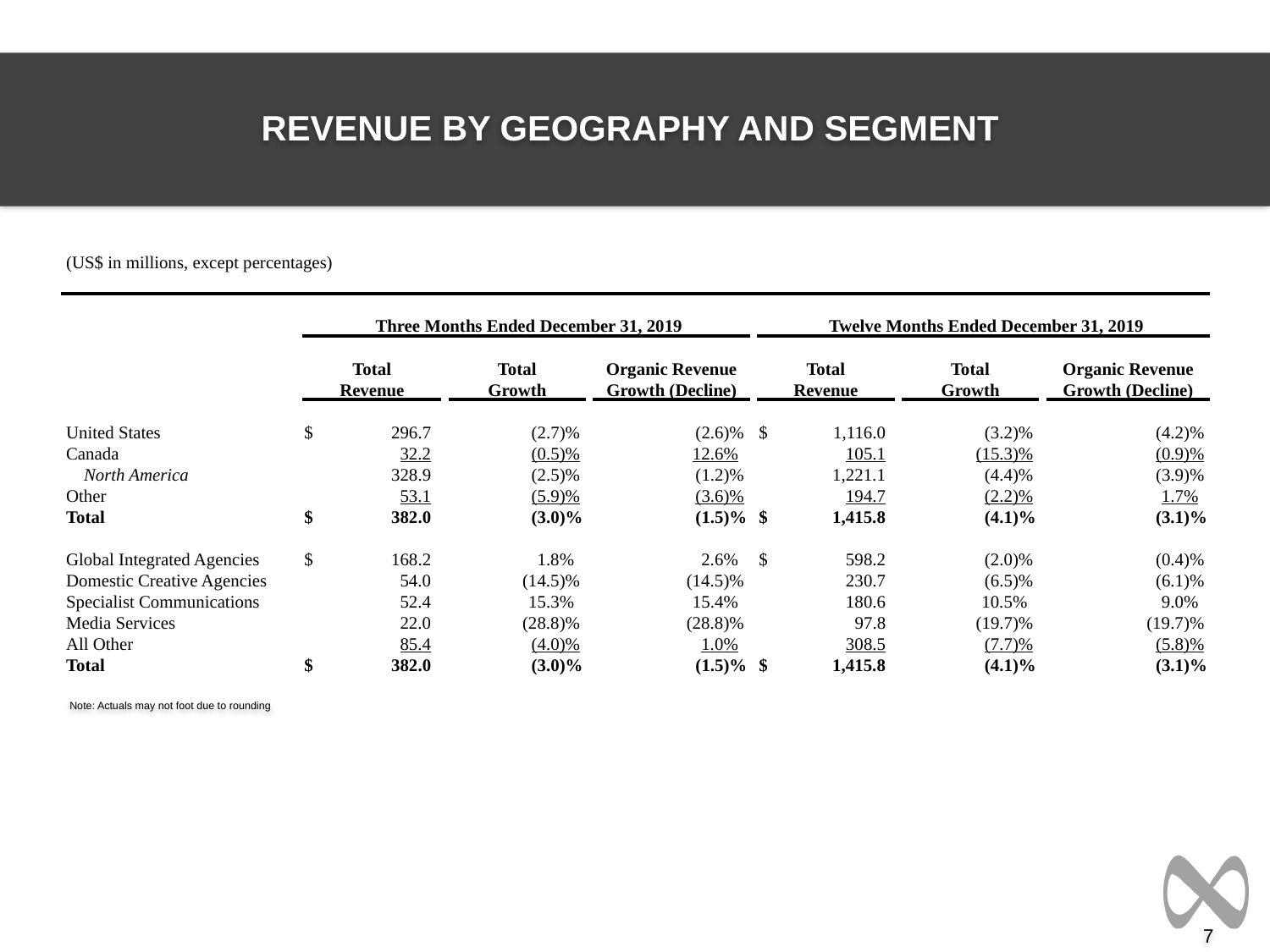

REVENUE BY GEOGRAPHY AND SEGMENT
| (US$ in millions, except percentages) |  |  |  |  |  |  |  |  |  |  |  |  |  |  |  |  |  |  |  |  |
| --- | --- | --- | --- | --- | --- | --- | --- | --- | --- | --- | --- | --- | --- | --- | --- | --- | --- | --- | --- | --- |
|  |  |  |  |  |  |  |  |  |  |  |  |  |  |  |  |  |  |  |  |  |
|  |  |  |  |  |  |  |  |  |  |  |  |  |  |  |  |  |  |  |  |  |
|  |  | Three Months Ended December 31, 2019 | Three Months Ended December 31, 2019 |  |  |  |  |  |  |  |  | Twelve Months Ended December 31, 2019 | Twelve Months Ended December 31, 2019 |  |  |  |  |  |  |  |
|  |  |  |  |  |  |  |  |  |  |  |  |  |  |  |  |  |  |  |  |  |
|  |  | Total | Total |  |  | Total |  |  | Organic Revenue |  |  | Total | Total |  |  | Total |  |  | Organic Revenue |  |
|  |  | Revenue | Revenue |  |  | Growth |  |  | Growth (Decline) |  |  | Revenue | Revenue |  |  | Growth |  |  | Growth (Decline) |  |
|  |  |  |  |  |  |  |  |  |  |  |  |  |  |  |  |  |  |  |  |  |
| United States |  | $ | 296.7 |  |  | (2.7 | )% |  | (2.6 | )% |  | $ | 1,116.0 |  |  | (3.2 | )% |  | (4.2 | )% |
| Canada |  |  | 32.2 |  |  | (0.5 | )% |  | 12.6 | % |  |  | 105.1 |  |  | (15.3 | )% |  | (0.9 | )% |
| North America |  |  | 328.9 |  |  | (2.5 | )% |  | (1.2 | )% |  |  | 1,221.1 |  |  | (4.4 | )% |  | (3.9 | )% |
| Other |  |  | 53.1 |  |  | (5.9 | )% |  | (3.6 | )% |  |  | 194.7 |  |  | (2.2 | )% |  | 1.7 | % |
| Total |  | $ | 382.0 |  |  | (3.0 | )% |  | (1.5 | )% |  | $ | 1,415.8 |  |  | (4.1 | )% |  | (3.1 | )% |
|  |  |  |  |  |  |  |  |  |  |  |  |  |  |  |  |  |  |  |  |  |
| Global Integrated Agencies |  | $ | 168.2 |  |  | 1.8 | % |  | 2.6 | % |  | $ | 598.2 |  |  | (2.0 | )% |  | (0.4 | )% |
| Domestic Creative Agencies |  |  | 54.0 |  |  | (14.5 | )% |  | (14.5 | )% |  |  | 230.7 |  |  | (6.5 | )% |  | (6.1 | )% |
| Specialist Communications |  |  | 52.4 |  |  | 15.3 | % |  | 15.4 | % |  |  | 180.6 |  |  | 10.5 | % |  | 9.0 | % |
| Media Services |  |  | 22.0 |  |  | (28.8 | )% |  | (28.8 | )% |  |  | 97.8 |  |  | (19.7 | )% |  | (19.7 | )% |
| All Other |  |  | 85.4 |  |  | (4.0 | )% |  | 1.0 | % |  |  | 308.5 |  |  | (7.7 | )% |  | (5.8 | )% |
| Total |  | $ | 382.0 |  |  | (3.0 | )% |  | (1.5 | )% |  | $ | 1,415.8 |  |  | (4.1 | )% |  | (3.1 | )% |
Note: Actuals may not foot due to rounding